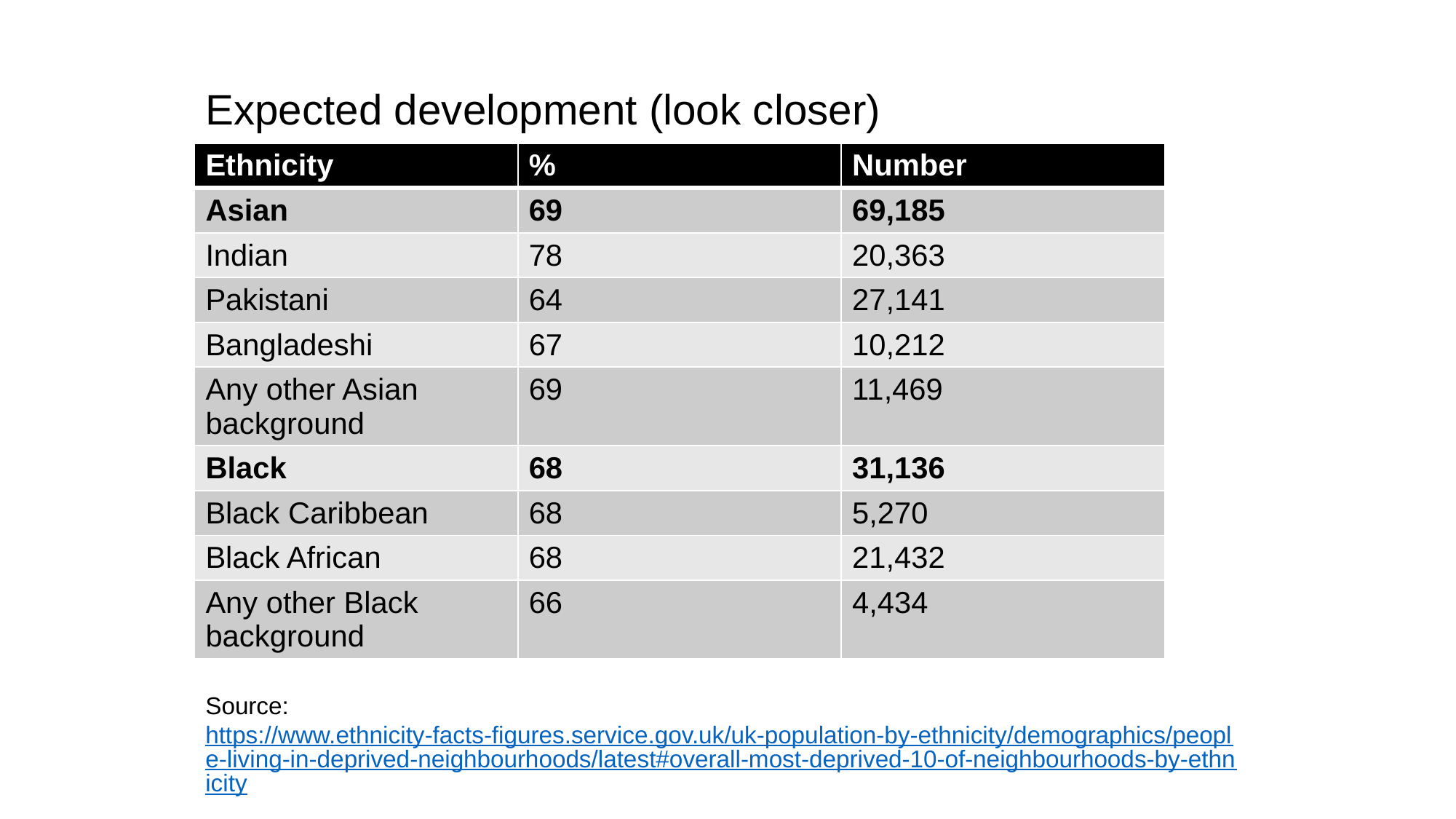

Expected development (look closer)

| Ethnicity | % | Number |
| --- | --- | --- |
| Asian | 69 | 69,185 |
| Indian | 78 | 20,363 |
| Pakistani | 64 | 27,141 |
| Bangladeshi | 67 | 10,212 |
| Any other Asian background | 69 | 11,469 |
| Black | 68 | 31,136 |
| Black Caribbean | 68 | 5,270 |
| Black African | 68 | 21,432 |
| Any other Black background | 66 | 4,434 |
Source: https://www.ethnicity-facts-figures.service.gov.uk/uk-population-by-ethnicity/demographics/people-living-in-deprived-neighbourhoods/latest#overall-most-deprived-10-of-neighbourhoods-by-ethnicity